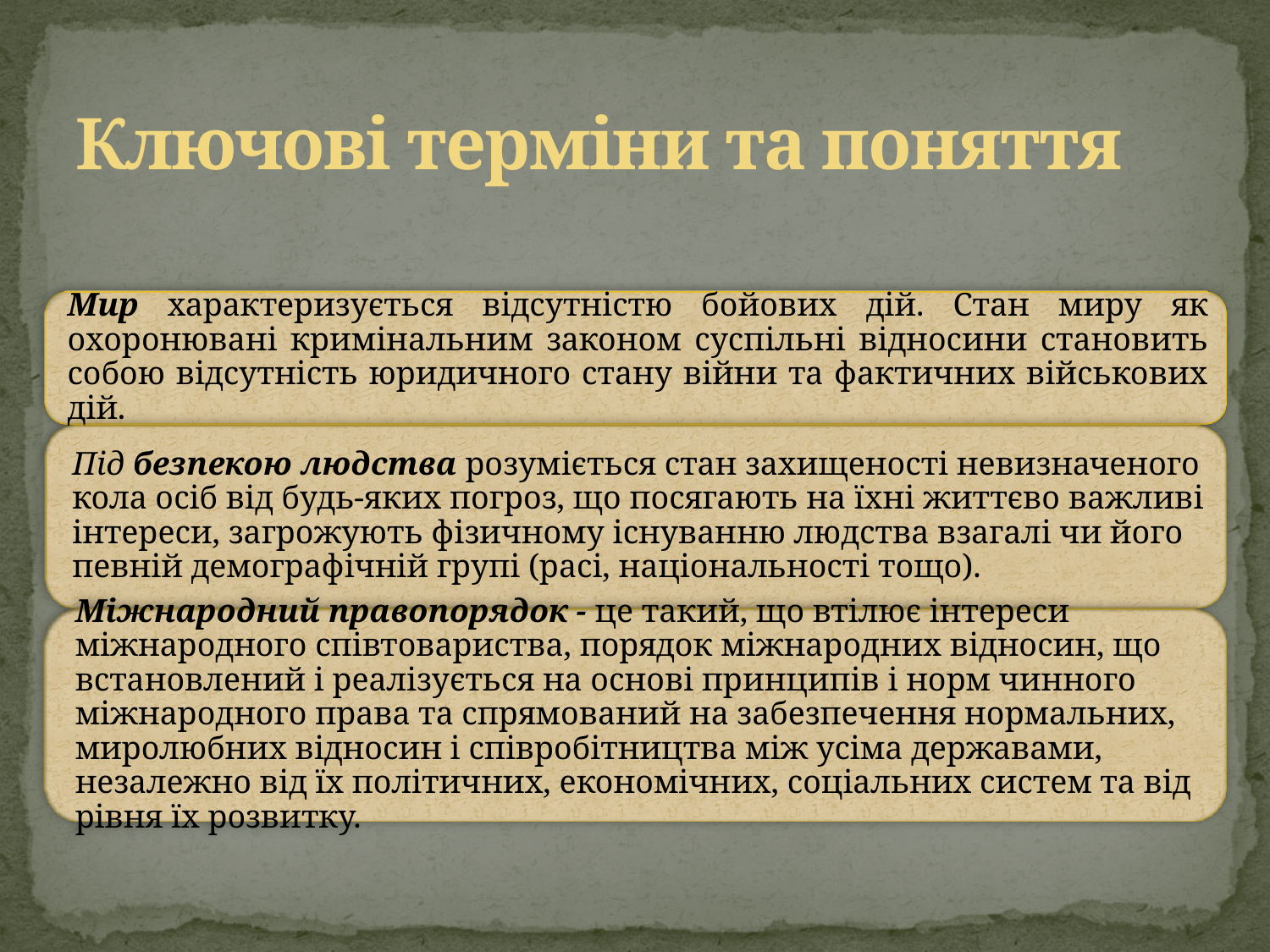

# Ключові терміни та поняття
Мир характеризується відсутністю бойових дій. Стан миру як охоронювані кримінальним законом суспільні відносини становить собою відсутність юридичного стану війни та фактичних військових дій.
Під безпекою людства розуміється стан захищеності невизначеного кола осіб від будь-яких погроз, що посягають на їхні життєво важливі інтереси, загрожують фізичному існуванню людства взагалі чи його певній демографічній групі (расі, національності тощо).
Міжнародний правопорядок - це такий, що втілює інтереси міжнародного співтовариства, порядок міжнародних відносин, що встановлений і реалізується на основі принципів і норм чинного міжнародного права та спрямований на забезпечення нормальних, миролюбних відносин і співробітництва між усіма державами, незалежно від їх політичних, економічних, соціальних систем та від рівня їх розвитку.